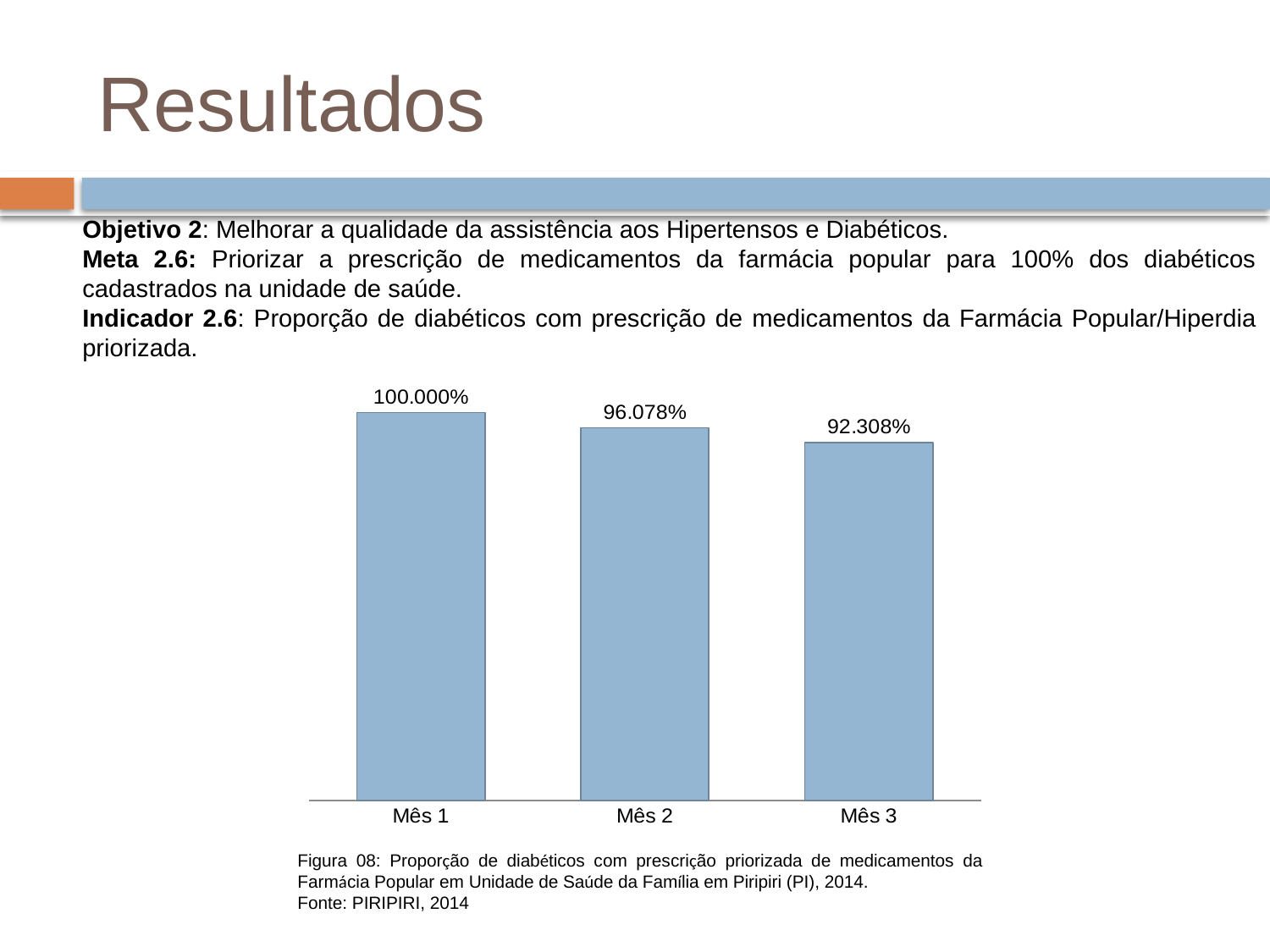

# Resultados
Objetivo 2: Melhorar a qualidade da assistência aos Hipertensos e Diabéticos.
Meta 2.6: Priorizar a prescrição de medicamentos da farmácia popular para 100% dos diabéticos cadastrados na unidade de saúde.
Indicador 2.6: Proporção de diabéticos com prescrição de medicamentos da Farmácia Popular/Hiperdia priorizada.

### Chart

| Category | Proporção de diabéticos com prescrição de medicamentos da Farmácia Popular/Hiperdia priorizada.       |
|---|---|
| Mês 1 | 1.0 |
| Mês 2 | 0.9607843137254957 |
| Mês 3 | 0.9230769230769226 |
Figura 08: Proporção de diabéticos com prescrição priorizada de medicamentos da Farmácia Popular em Unidade de Saúde da Família em Piripiri (PI), 2014.
Fonte: PIRIPIRI, 2014